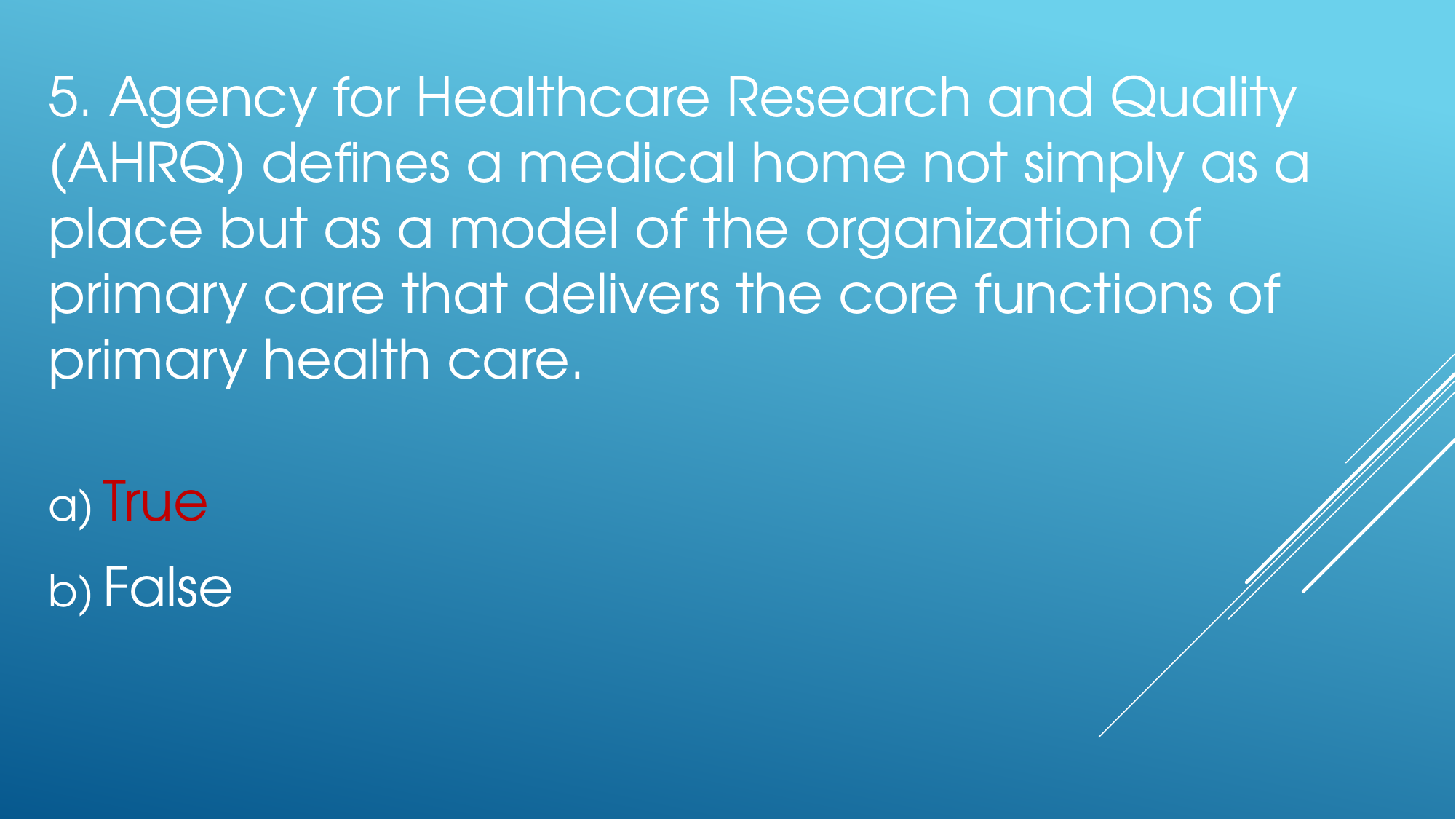

5. Agency for Healthcare Research and Quality (AHRQ) defines a medical home not simply as a place but as a model of the organization of primary care that delivers the core functions of primary health care.

True
False